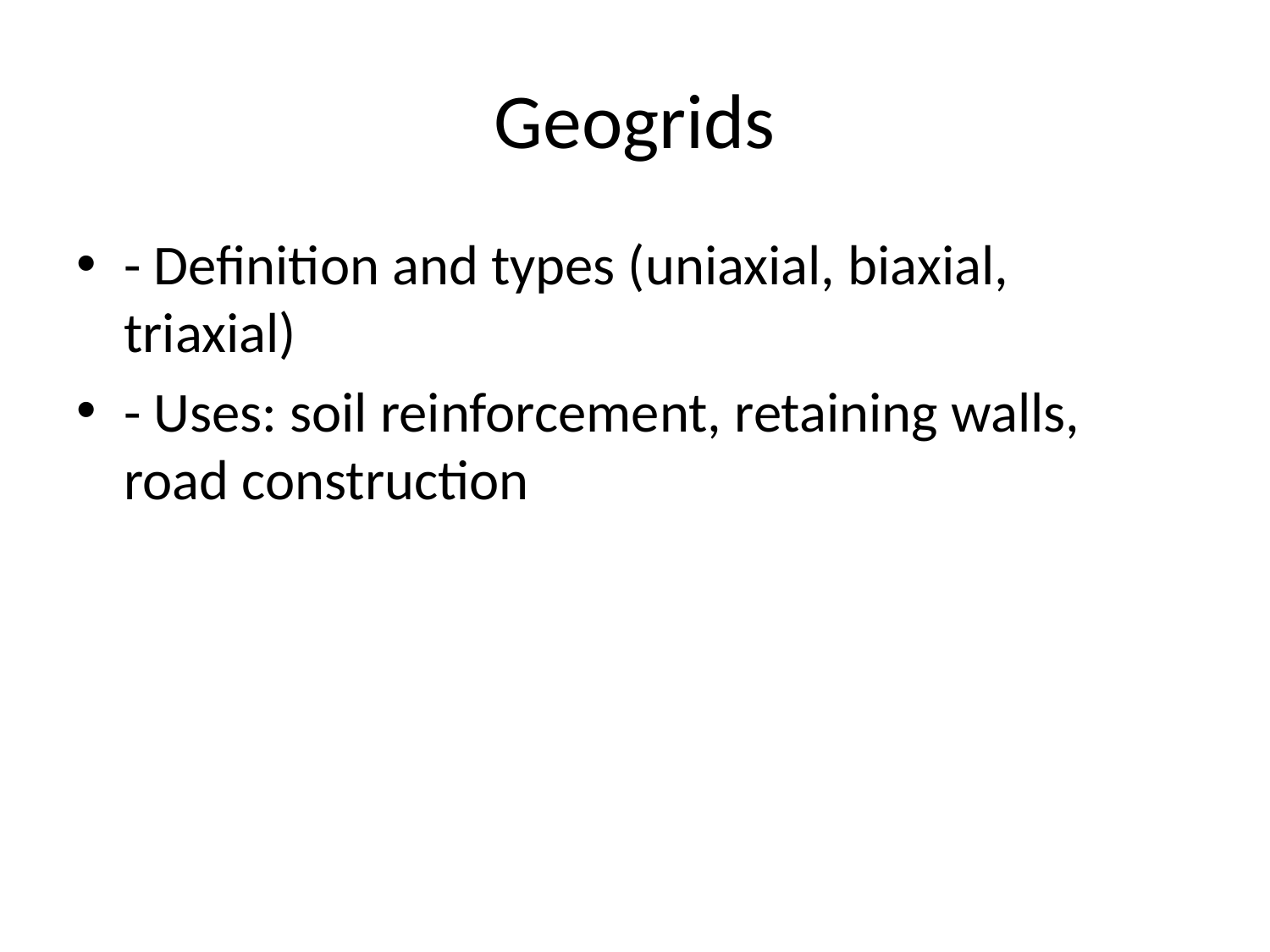

# Geogrids
- Definition and types (uniaxial, biaxial, triaxial)
- Uses: soil reinforcement, retaining walls, road construction